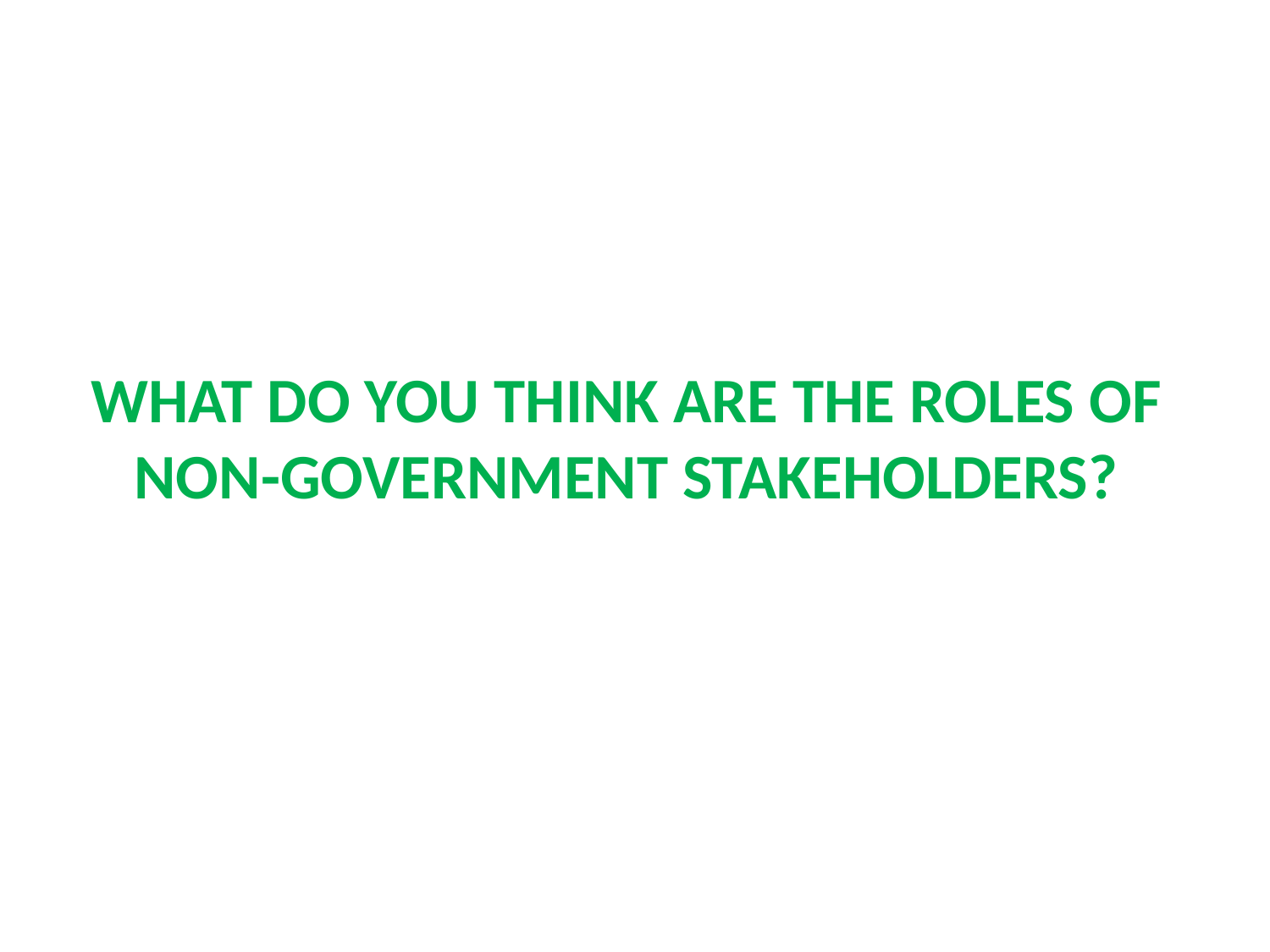

# WHAT DO YOU THINK ARE THE ROLES OF NON-GOVERNMENT STAKEHOLDERS?